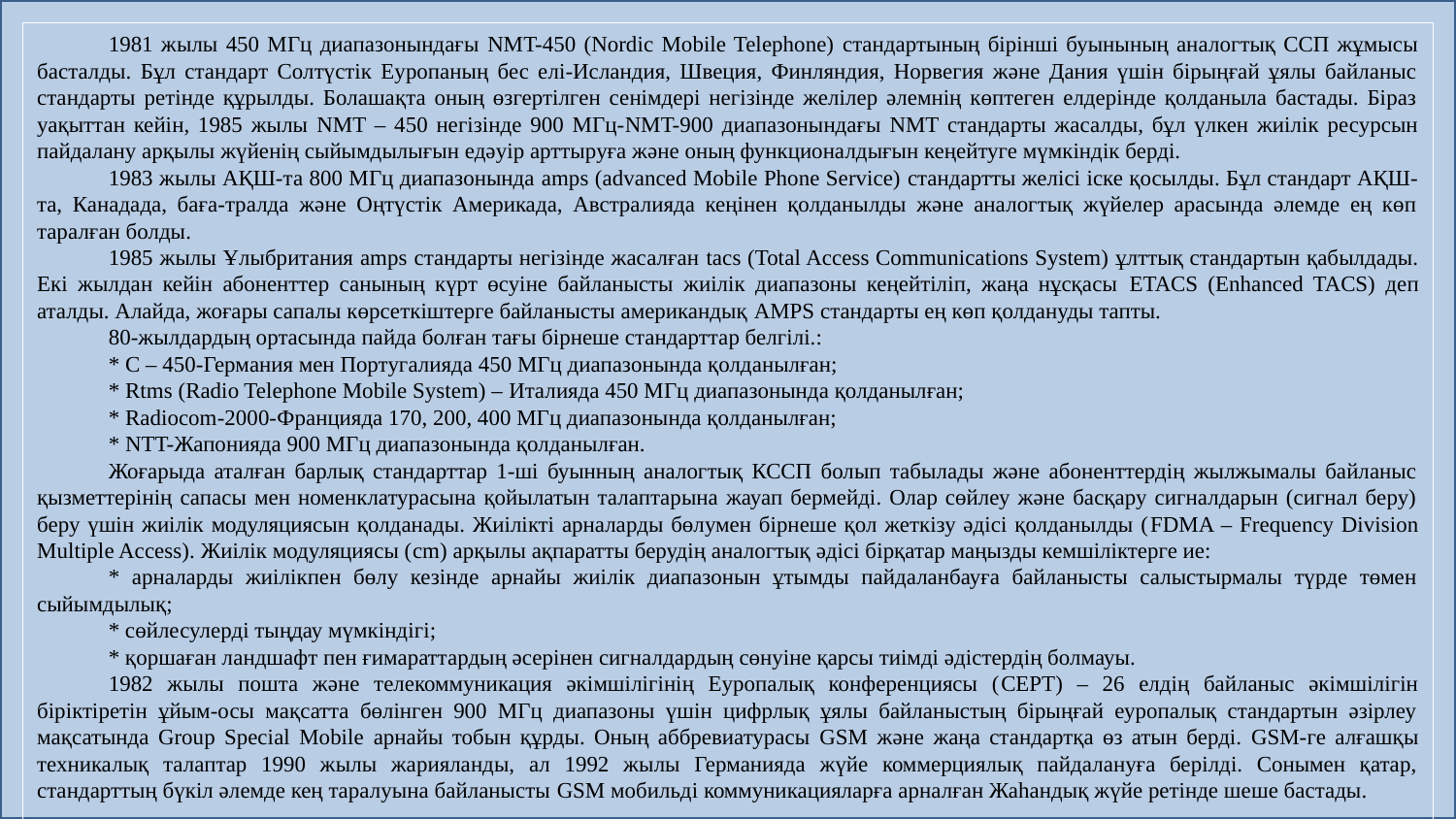

1981 жылы 450 МГц диапазонындағы NMT-450 (Nordic Mobile Telephone) стандартының бірінші буынының аналогтық ССП жұмысы басталды. Бұл стандарт Солтүстік Еуропаның бес елі-Исландия, Швеция, Финляндия, Норвегия және Дания үшін бірыңғай ұялы байланыс стандарты ретінде құрылды. Болашақта оның өзгертілген сенімдері негізінде желілер әлемнің көптеген елдерінде қолданыла бастады. Біраз уақыттан кейін, 1985 жылы NMT – 450 негізінде 900 МГц-NMT-900 диапазонындағы NMT стандарты жасалды, бұл үлкен жиілік ресурсын пайдалану арқылы жүйенің сыйымдылығын едәуір арттыруға және оның функционалдығын кеңейтуге мүмкіндік берді.
1983 жылы АҚШ-та 800 МГц диапазонында amps (advanced Mobile Phone Service) стандартты желісі іске қосылды. Бұл стандарт АҚШ-та, Канадада, баға-тралда және Оңтүстік Америкада, Австралияда кеңінен қолданылды және аналогтық жүйелер арасында әлемде ең көп таралған болды.
1985 жылы Ұлыбритания amps стандарты негізінде жасалған tacs (Total Access Communications System) ұлттық стандартын қабылдады. Екі жылдан кейін абоненттер санының күрт өсуіне байланысты жиілік диапазоны кеңейтіліп, жаңа нұсқасы ETACS (Enhanced TACS) деп аталды. Алайда, жоғары сапалы көрсеткіштерге байланысты американдық AMPS стандарты ең көп қолдануды тапты.
80-жылдардың ортасында пайда болған тағы бірнеше стандарттар белгілі.:
* C – 450-Германия мен Португалияда 450 МГц диапазонында қолданылған;
* Rtms (Radio Telephone Mobile System) – Италияда 450 МГц диапазонында қолданылған;
* Radiocom-2000-Францияда 170, 200, 400 МГц диапазонында қолданылған;
* NTT-Жапонияда 900 МГц диапазонында қолданылған.
Жоғарыда аталған барлық стандарттар 1-ші буынның аналогтық КССП болып табылады және абоненттердің жылжымалы байланыс қызметтерінің сапасы мен номенклатурасына қойылатын талаптарына жауап бермейді. Олар сөйлеу және басқару сигналдарын (сигнал беру) беру үшін жиілік модуляциясын қолданады. Жиілікті арналарды бөлумен бірнеше қол жеткізу әдісі қолданылды (FDMA – Frequency Division Multiple Access). Жиілік модуляциясы (cm) арқылы ақпаратты берудің аналогтық әдісі бірқатар маңызды кемшіліктерге ие:
* арналарды жиілікпен бөлу кезінде арнайы жиілік диапазонын ұтымды пайдаланбауға байланысты салыстырмалы түрде төмен сыйымдылық;
* сөйлесулерді тыңдау мүмкіндігі;
* қоршаған ландшафт пен ғимараттардың әсерінен сигналдардың сөнуіне қарсы тиімді әдістердің болмауы.
1982 жылы пошта және телекоммуникация әкімшілігінің Еуропалық конференциясы (CEPT) – 26 елдің байланыс әкімшілігін біріктіретін ұйым-осы мақсатта бөлінген 900 МГц диапазоны үшін цифрлық ұялы байланыстың бірыңғай еуропалық стандартын әзірлеу мақсатында Group Special Mobile арнайы тобын құрды. Оның аббревиатурасы GSM және жаңа стандартқа өз атын берді. GSM-ге алғашқы техникалық талаптар 1990 жылы жарияланды, ал 1992 жылы Германияда жүйе коммерциялық пайдалануға берілді. Сонымен қатар, стандарттың бүкіл әлемде кең таралуына байланысты GSM мобильді коммуникацияларға арналған Жаһандық жүйе ретінде шеше бастады.